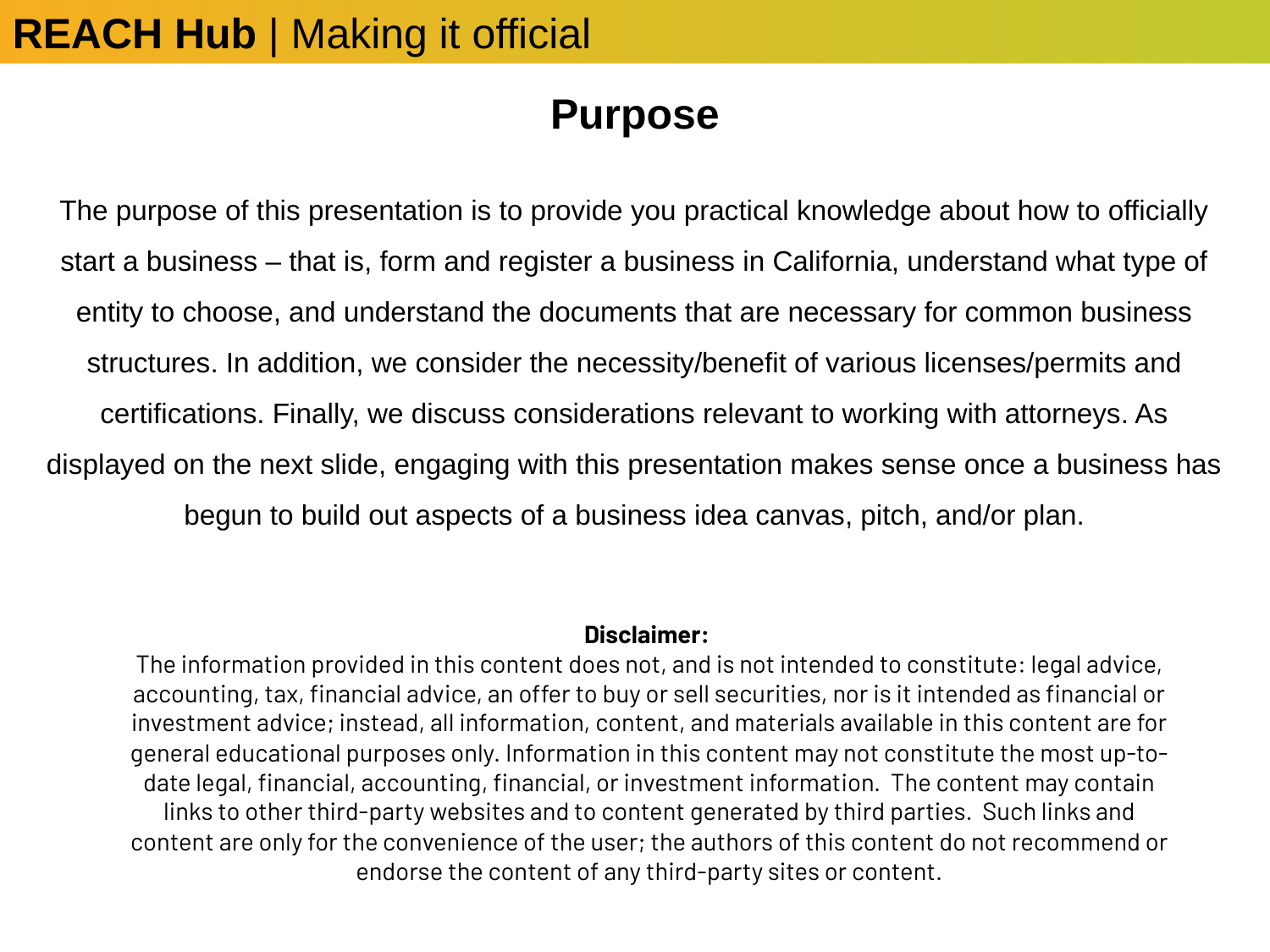

REACH Hub | Making it official
Purpose

The purpose of this presentation is to provide you practical knowledge about how to officially start a business – that is, form and register a business in California, understand what type of entity to choose, and understand the documents that are necessary for common business structures. In addition, we consider the necessity/benefit of various licenses/permits and certifications. Finally, we discuss considerations relevant to working with attorneys. As displayed on the next slide, engaging with this presentation makes sense once a business has begun to build out aspects of a business idea canvas, pitch, and/or plan.
Disclaimer:
The information provided in this content does not, and is not intended to constitute: legal advice, accounting, tax, financial advice, an offer to buy or sell securities, nor is it intended as financial or investment advice; instead, all information, content, and materials available in this content are for general educational purposes only. Information in this content may not constitute the most up-to-date legal, financial, accounting, financial, or investment information.  The content may contain links to other third-party websites and to content generated by third parties.  Such links and content are only for the convenience of the user; the authors of this content do not recommend or endorse the content of any third-party sites or content.